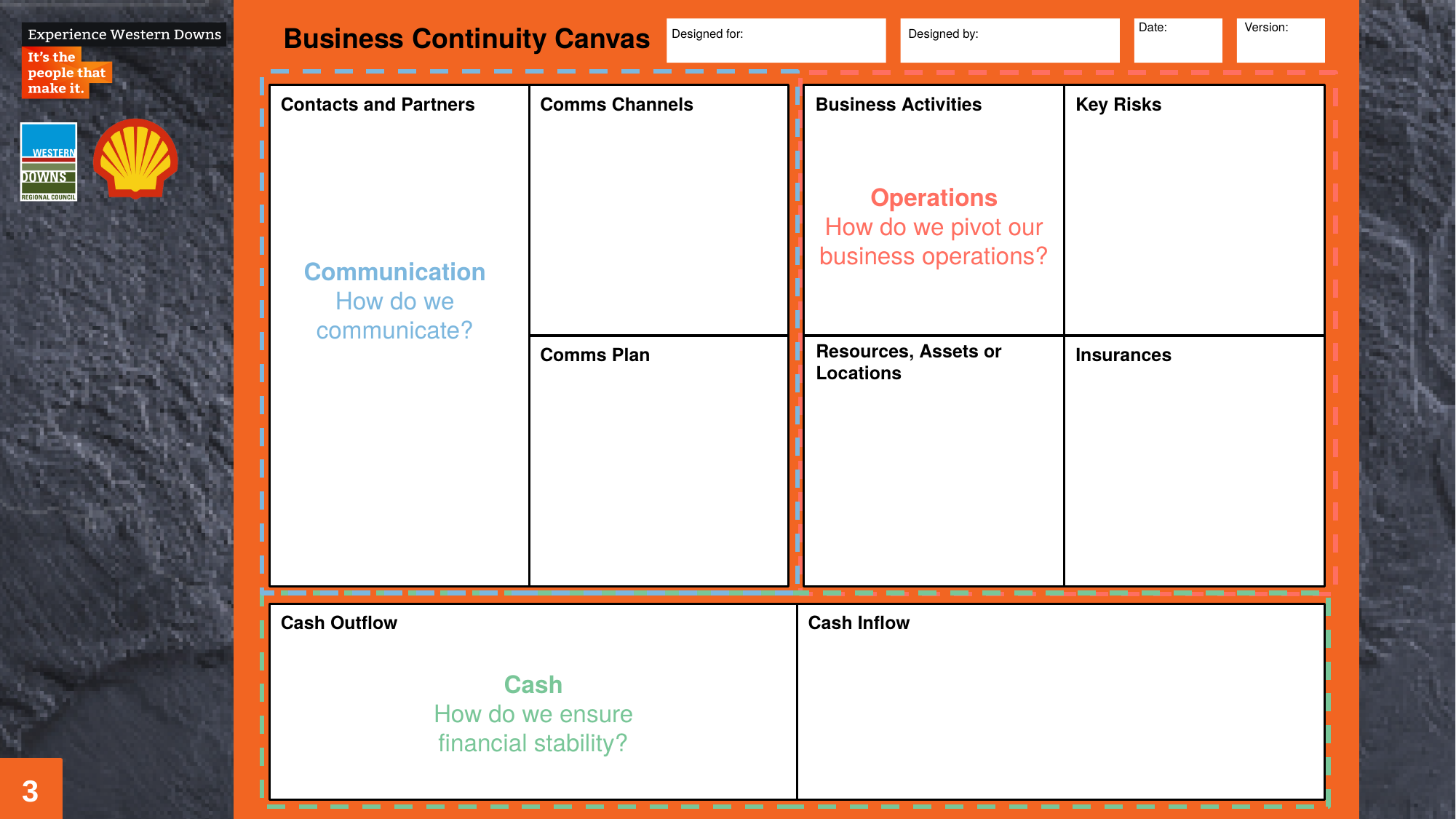

Date:
Version:

Business Continuity Canvas
Designed for:
Designed by:

Contacts and Partners
Comms Channels

Business Activities

Key Risks
Operations
How do we pivot our business operations?
Communication
How do we communicate?

Comms Plan

Insurances
Resources, Assets or Locations
Mission

Cash Outflow

Cash Inflow
Cash
How do we ensure financial stability?
3